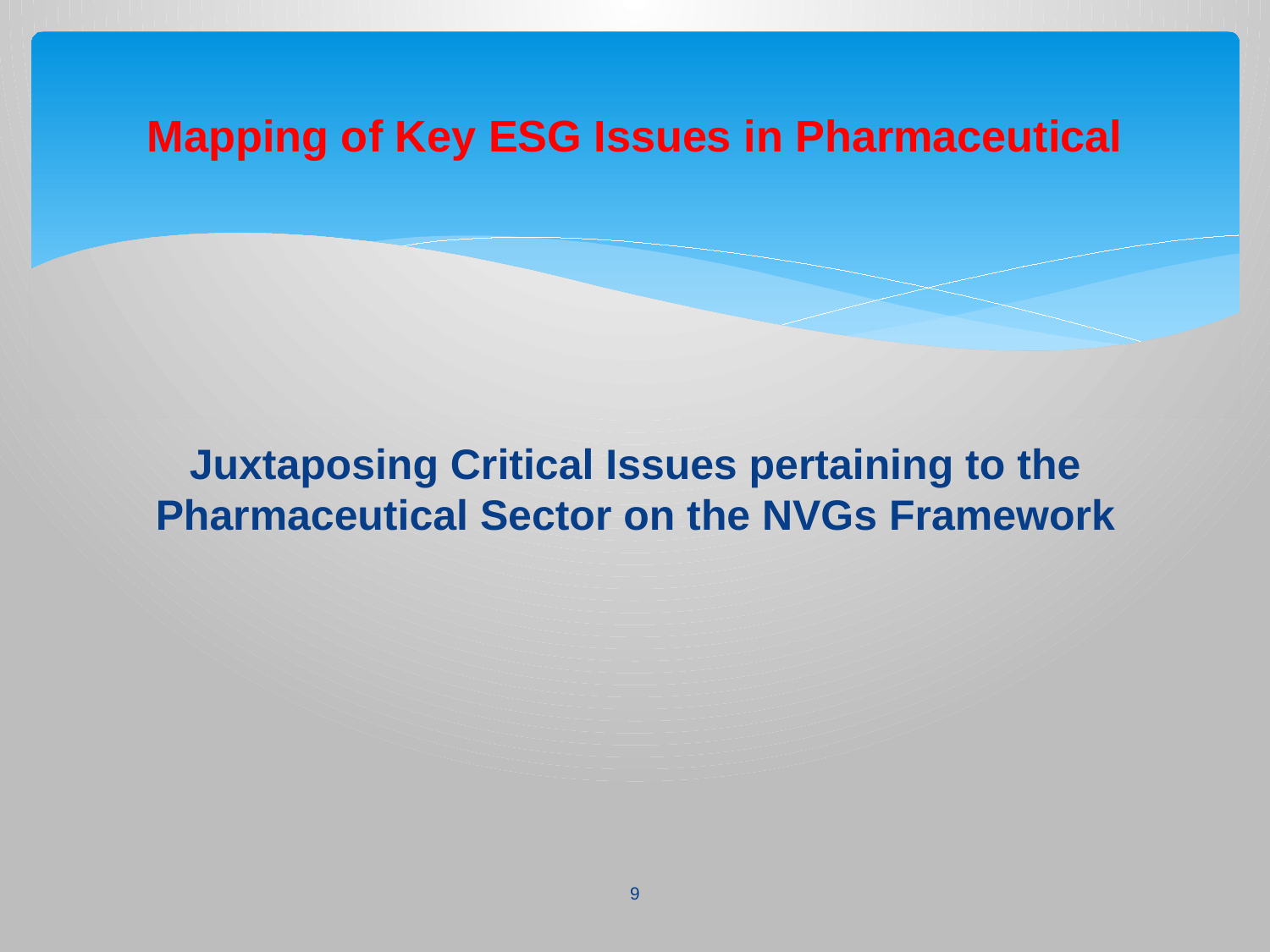

# Mapping of Key ESG Issues in Pharmaceutical

Juxtaposing Critical Issues pertaining to the Pharmaceutical Sector on the NVGs Framework
9